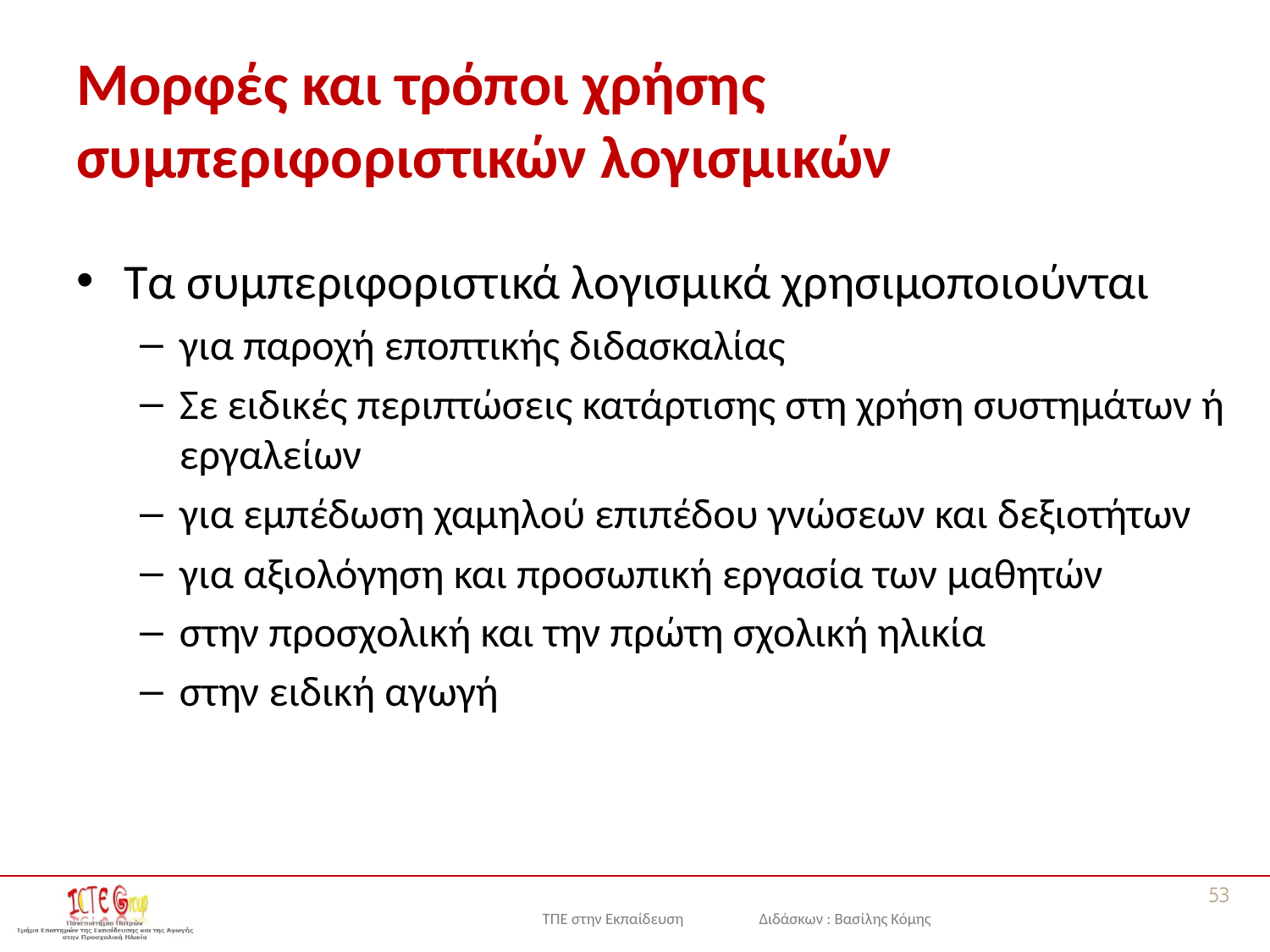

# Μορφές και τρόποι χρήσης συμπεριφοριστικών λογισμικών
Τα συμπεριφοριστικά λογισμικά χρησιμοποιούνται
για παροχή εποπτικής διδασκαλίας
Σε ειδικές περιπτώσεις κατάρτισης στη χρήση συστημάτων ή εργαλείων
για εμπέδωση χαμηλού επιπέδου γνώσεων και δεξιοτήτων
για αξιολόγηση και προσωπική εργασία των μαθητών
στην προσχολική και την πρώτη σχολική ηλικία
στην ειδική αγωγή

53